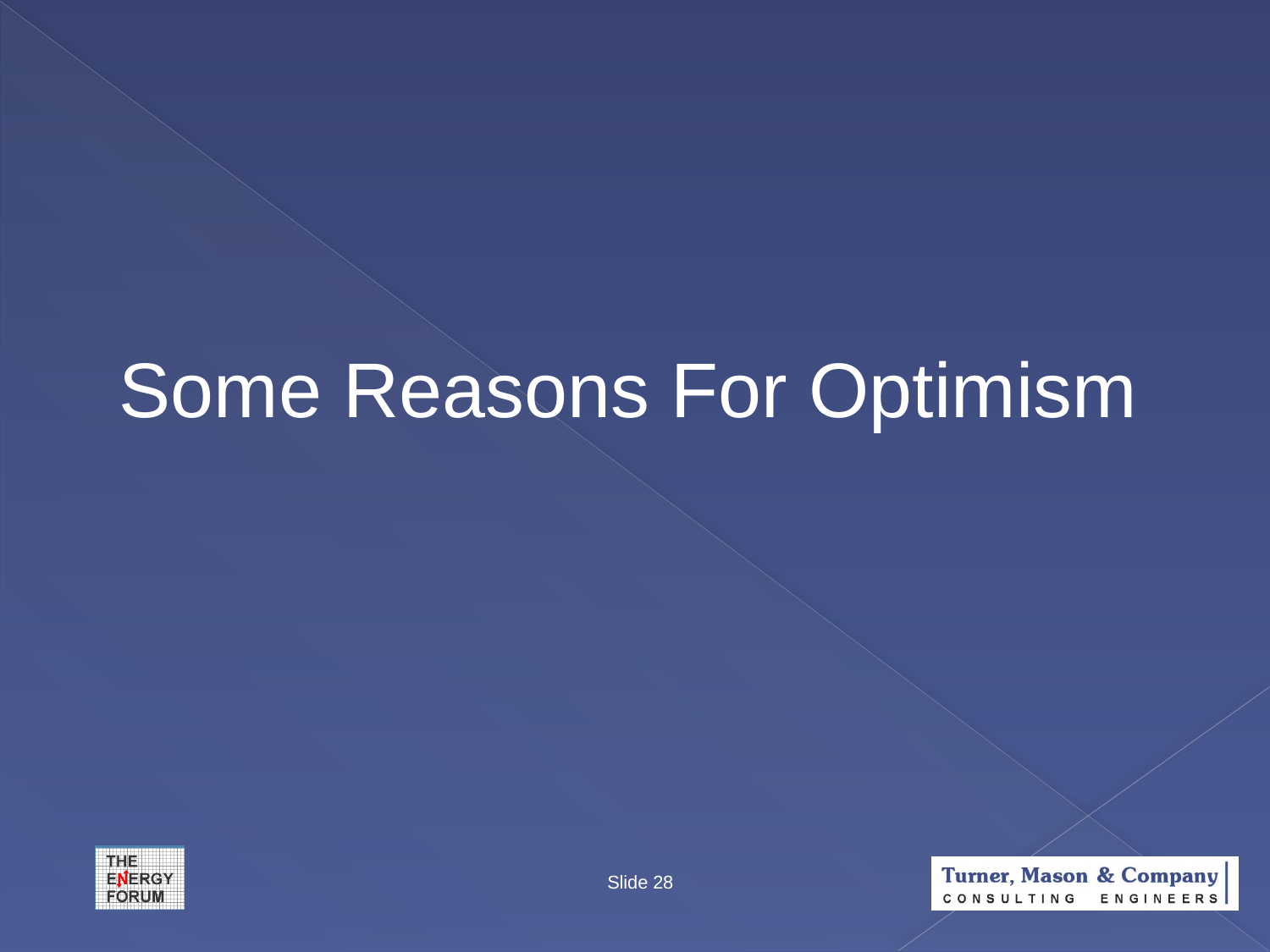

#

Some Reasons For Optimism
Slide 28